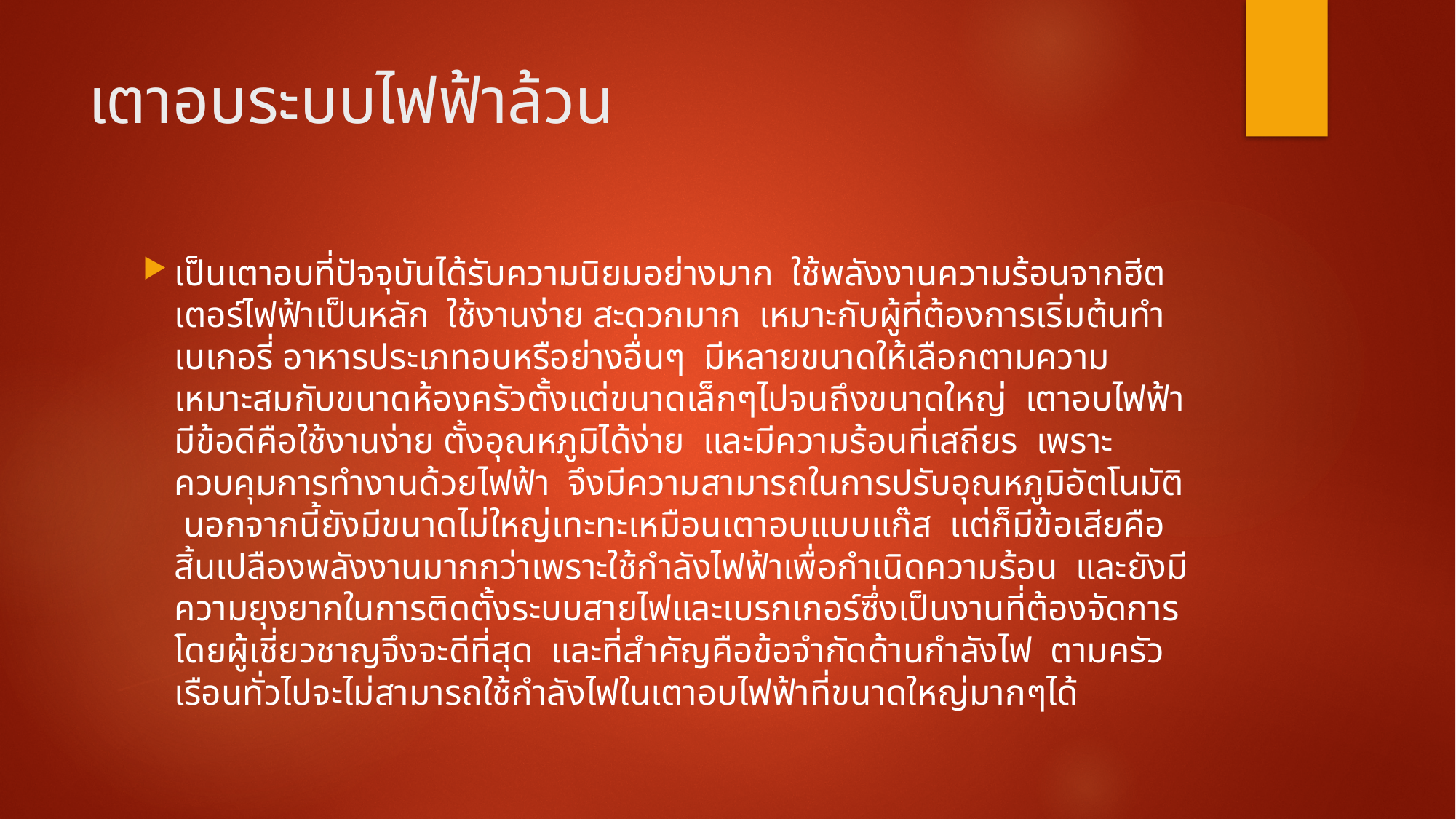

# เตาอบระบบไฟฟ้าล้วน
เป็นเตาอบที่ปัจจุบันได้รับความนิยมอย่างมาก  ใช้พลังงานความร้อนจากฮีตเตอร์ไฟฟ้าเป็นหลัก  ใช้งานง่าย สะดวกมาก  เหมาะกับผู้ที่ต้องการเริ่มต้นทำเบเกอรี่ อาหารประเภทอบหรือย่างอื่นๆ  มีหลายขนาดให้เลือกตามความเหมาะสมกับขนาดห้องครัวตั้งแต่ขนาดเล็กๆไปจนถึงขนาดใหญ่  เตาอบไฟฟ้ามีข้อดีคือใช้งานง่าย ตั้งอุณหภูมิได้ง่าย  และมีความร้อนที่เสถียร  เพราะควบคุมการทำงานด้วยไฟฟ้า  จึงมีความสามารถในการปรับอุณหภูมิอัตโนมัติ  นอกจากนี้ยังมีขนาดไม่ใหญ่เทะทะเหมือนเตาอบแบบแก๊ส  แต่ก็มีข้อเสียคือสิ้นเปลืองพลังงานมากกว่าเพราะใช้กำลังไฟฟ้าเพื่อกำเนิดความร้อน  และยังมีความยุงยากในการติดตั้งระบบสายไฟและเบรกเกอร์ซึ่งเป็นงานที่ต้องจัดการโดยผู้เชี่ยวชาญจึงจะดีที่สุด  และที่สำคัญคือข้อจำกัดด้านกำลังไฟ  ตามครัวเรือนทั่วไปจะไม่สามารถใช้กำลังไฟในเตาอบไฟฟ้าที่ขนาดใหญ่มากๆได้